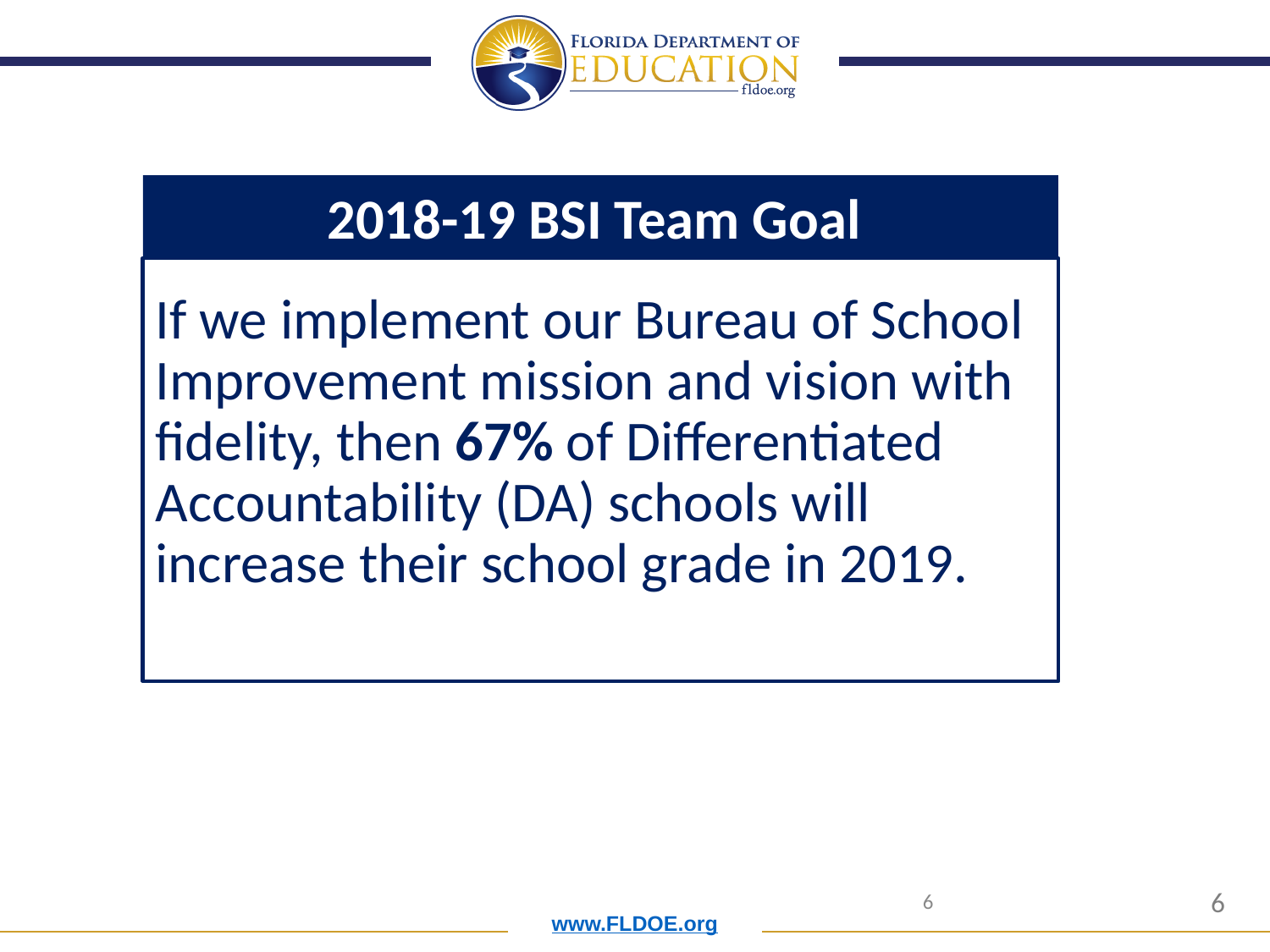

2018-19 BSI Team Goal

If we implement our Bureau of School Improvement mission and vision with fidelity, then 67% of Differentiated Accountability (DA) schools will increase their school grade in 2019.

6